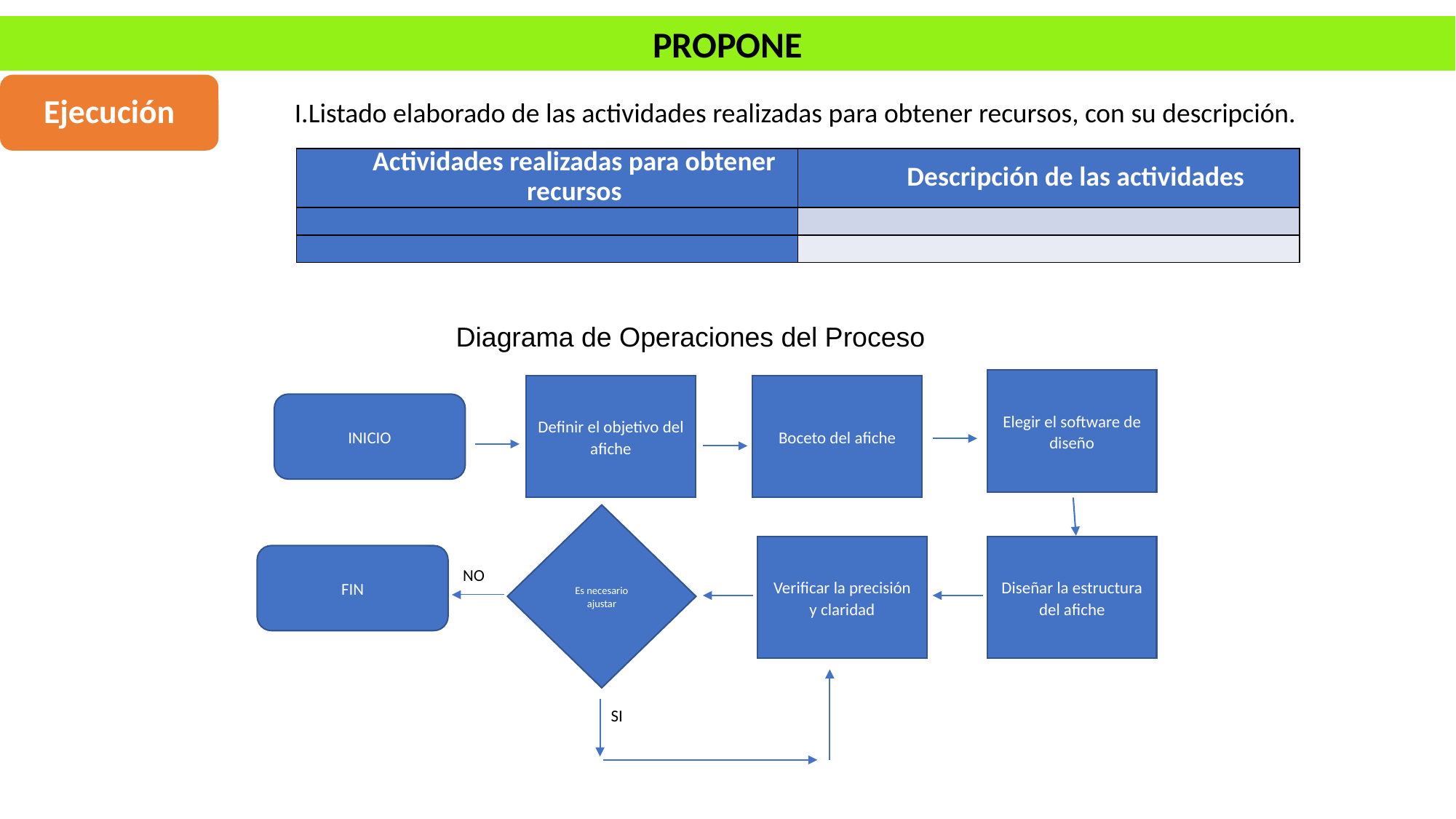

PROPONE

Ejecución
Listado elaborado de las actividades realizadas para obtener recursos, con su descripción.
| Actividades realizadas para obtener recursos | Descripción de las actividades |
| --- | --- |
|  |  |
|  |  |
Diagrama de Operaciones del Proceso
Elegir el software de diseño
Definir el objetivo del afiche
Boceto del afiche
INICIO
Es necesario ajustar
Verificar la precisión y claridad
Diseñar la estructura del afiche
FIN
NO
SI